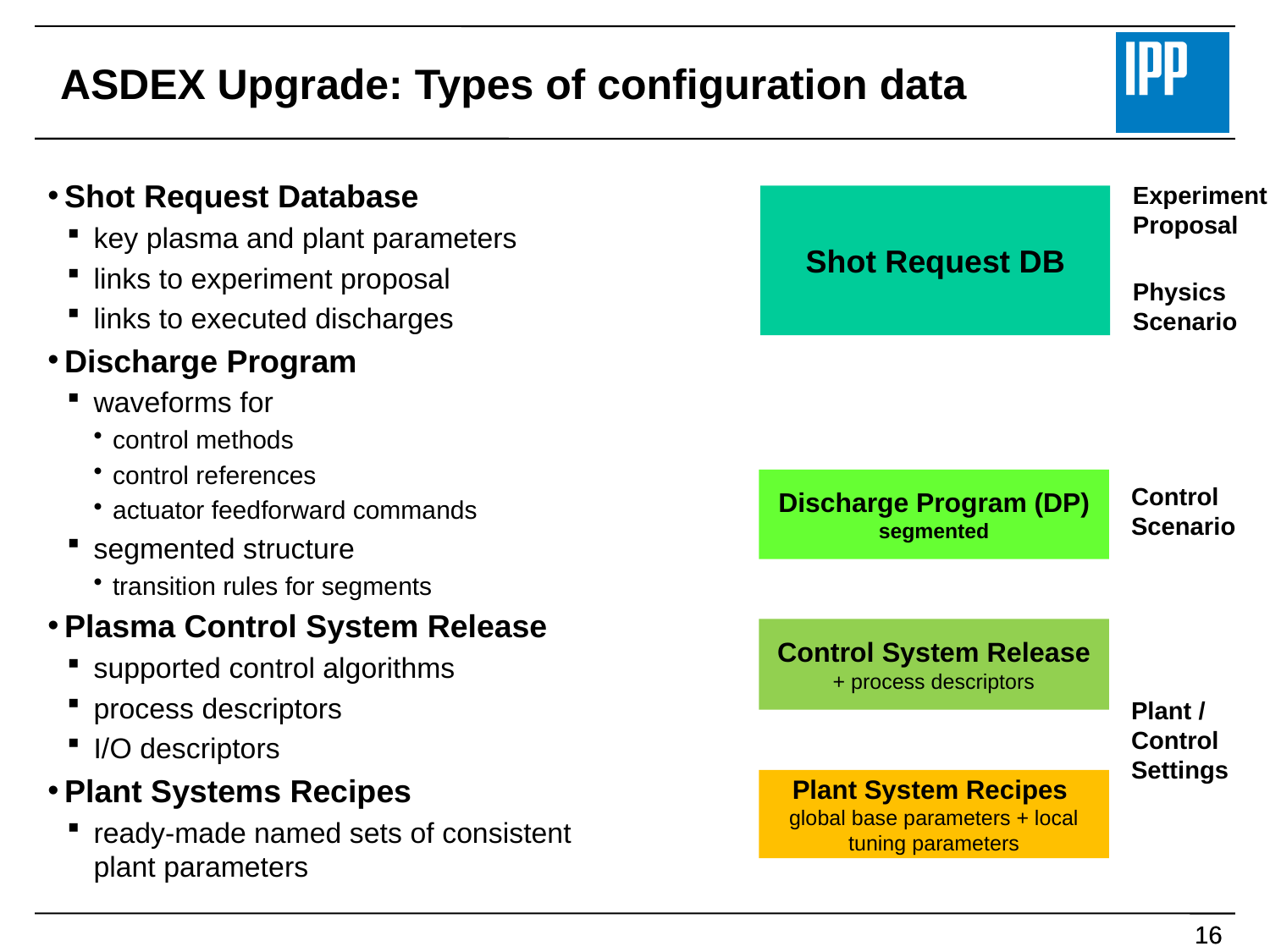

# ASDEX Upgrade: Types of configuration data
Shot Request Database
key plasma and plant parameters
links to experiment proposal
links to executed discharges
Discharge Program
waveforms for
control methods
control references
actuator feedforward commands
segmented structure
transition rules for segments
Plasma Control System Release
supported control algorithms
process descriptors
I/O descriptors
Plant Systems Recipes
ready-made named sets of consistent plant parameters
Experiment Proposal
Shot Request DB
Physics Scenario
Discharge Program (DP)
segmented
Control Scenario
Control System Release
+ process descriptors
Plant / Control Settings
Plant System Recipes
global base parameters + local tuning parameters
16
16